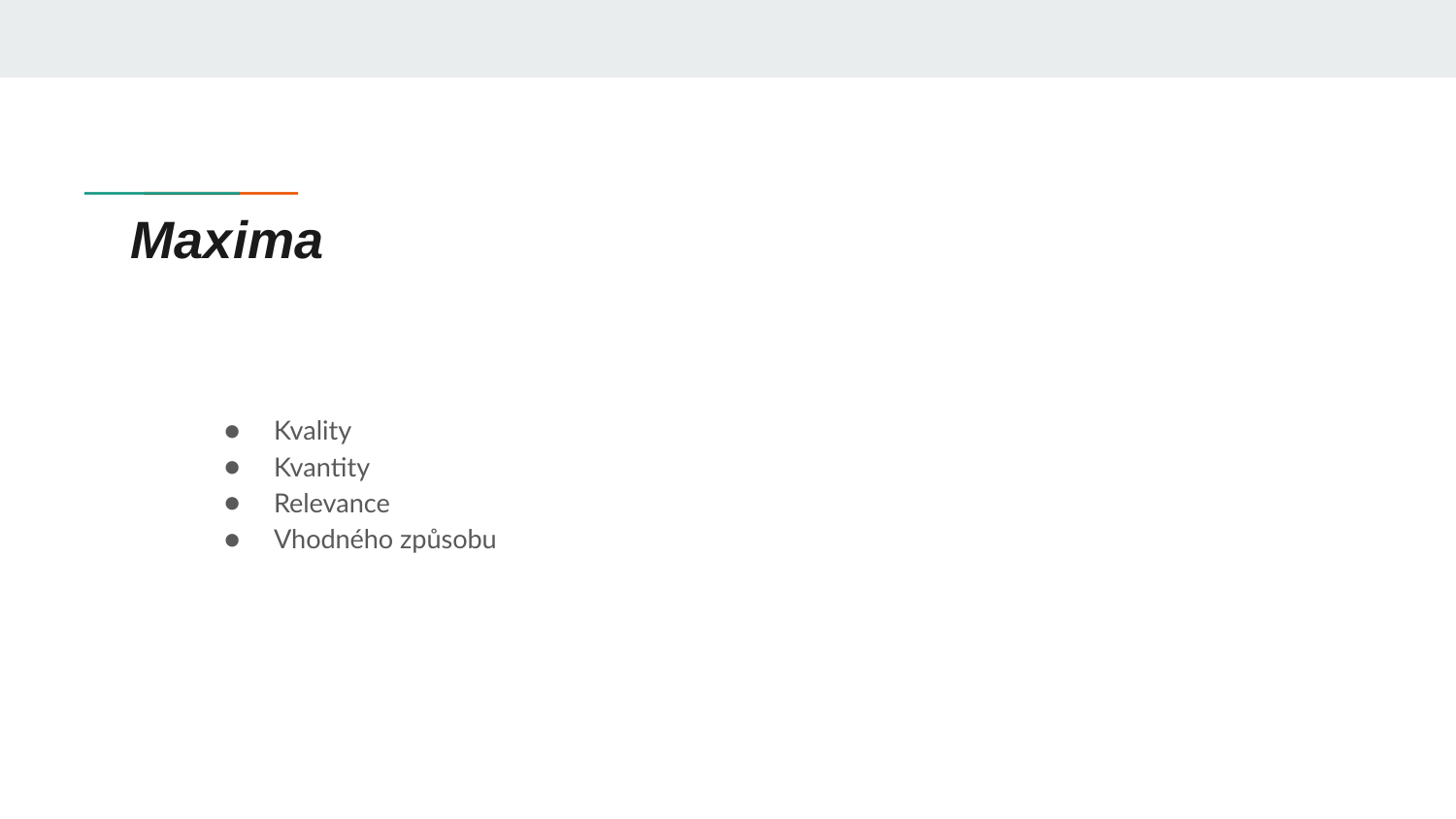

# Maxima

Kvality
Kvantity
Relevance
Vhodného způsobu